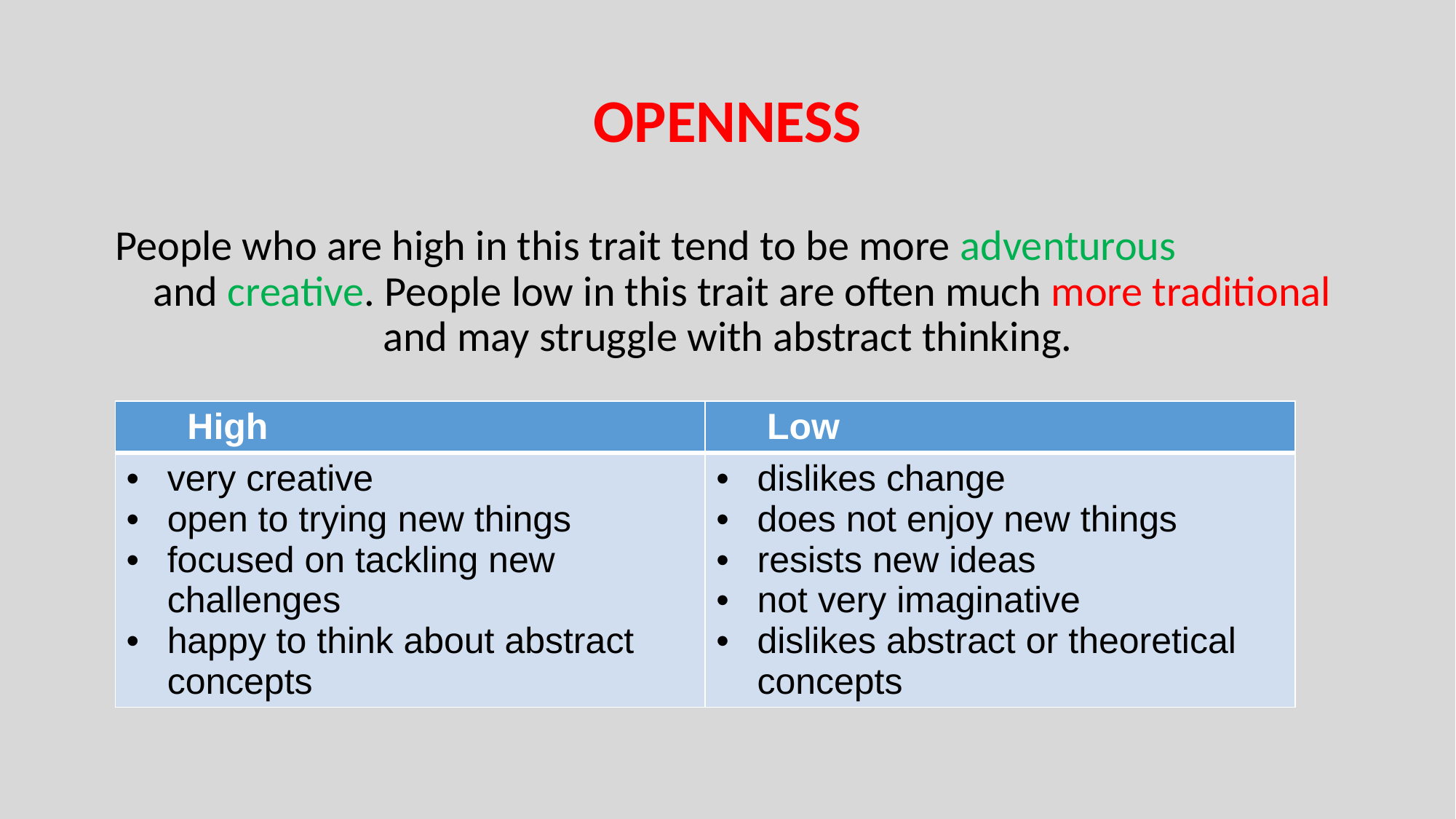

# OPENNESS
People who are high in this trait tend to be more adventurous                     and creative. People low in this trait are often much more traditional and may struggle with abstract thinking.

| High | Low |
| --- | --- |
| very creative open to trying new things focused on tackling new challenges happy to think about abstract concepts | dislikes change does not enjoy new things resists new ideas not very imaginative dislikes abstract or theoretical concepts |